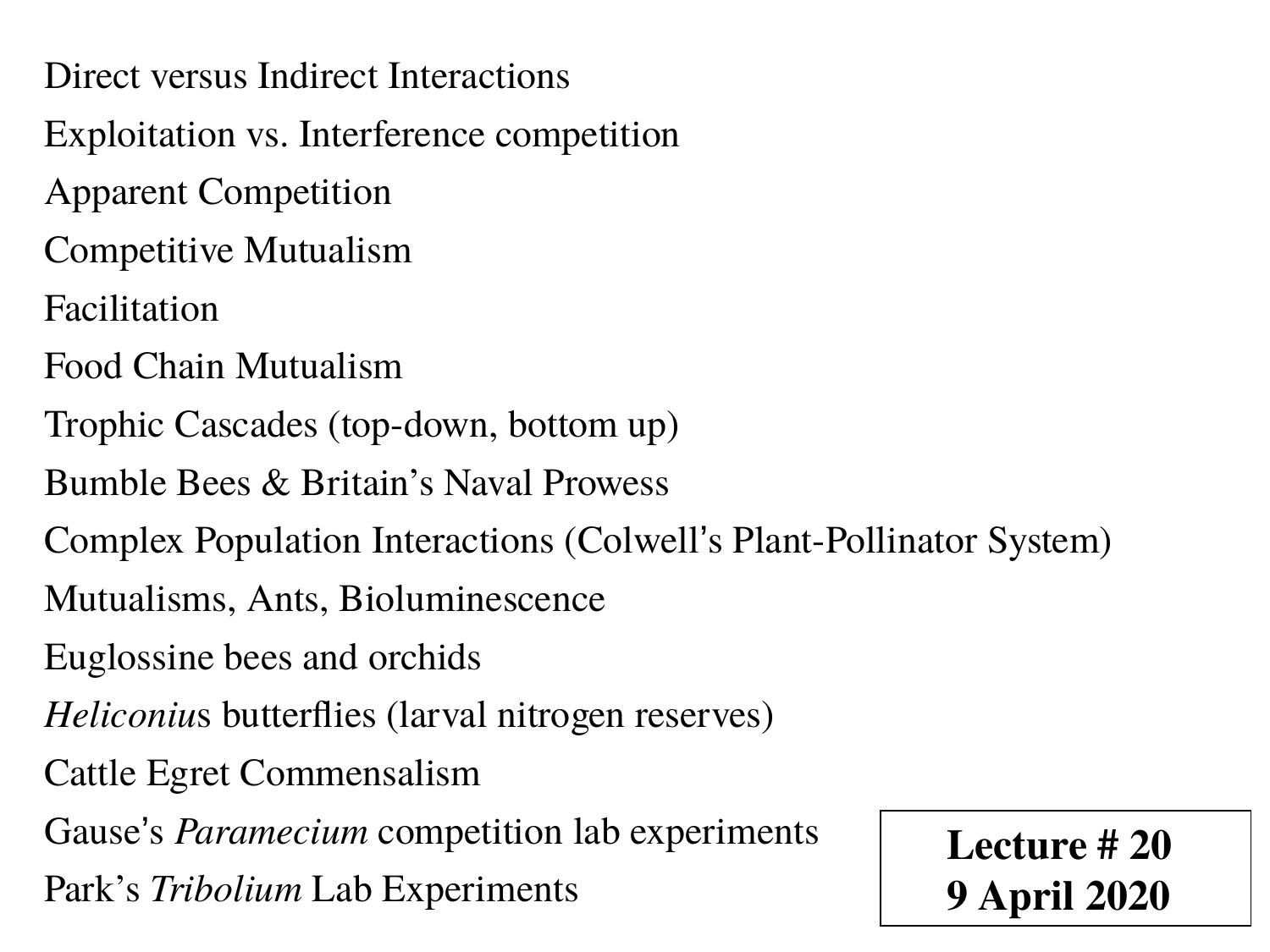

Direct versus Indirect Interactions
Exploitation vs. Interference competition
Apparent Competition
Competitive Mutualism
Facilitation
Food Chain Mutualism
Trophic Cascades (top-down, bottom up)
Bumble Bees & Britain’s Naval Prowess
Complex Population Interactions (Colwell’s Plant-Pollinator System)
Mutualisms, Ants, Bioluminescence
Euglossine bees and orchids
Heliconius butterflies (larval nitrogen reserves)
Cattle Egret Commensalism
Gause’s Paramecium competition lab experiments
Park’s Tribolium Lab Experiments

         Lecture # 20
         9 April 2020